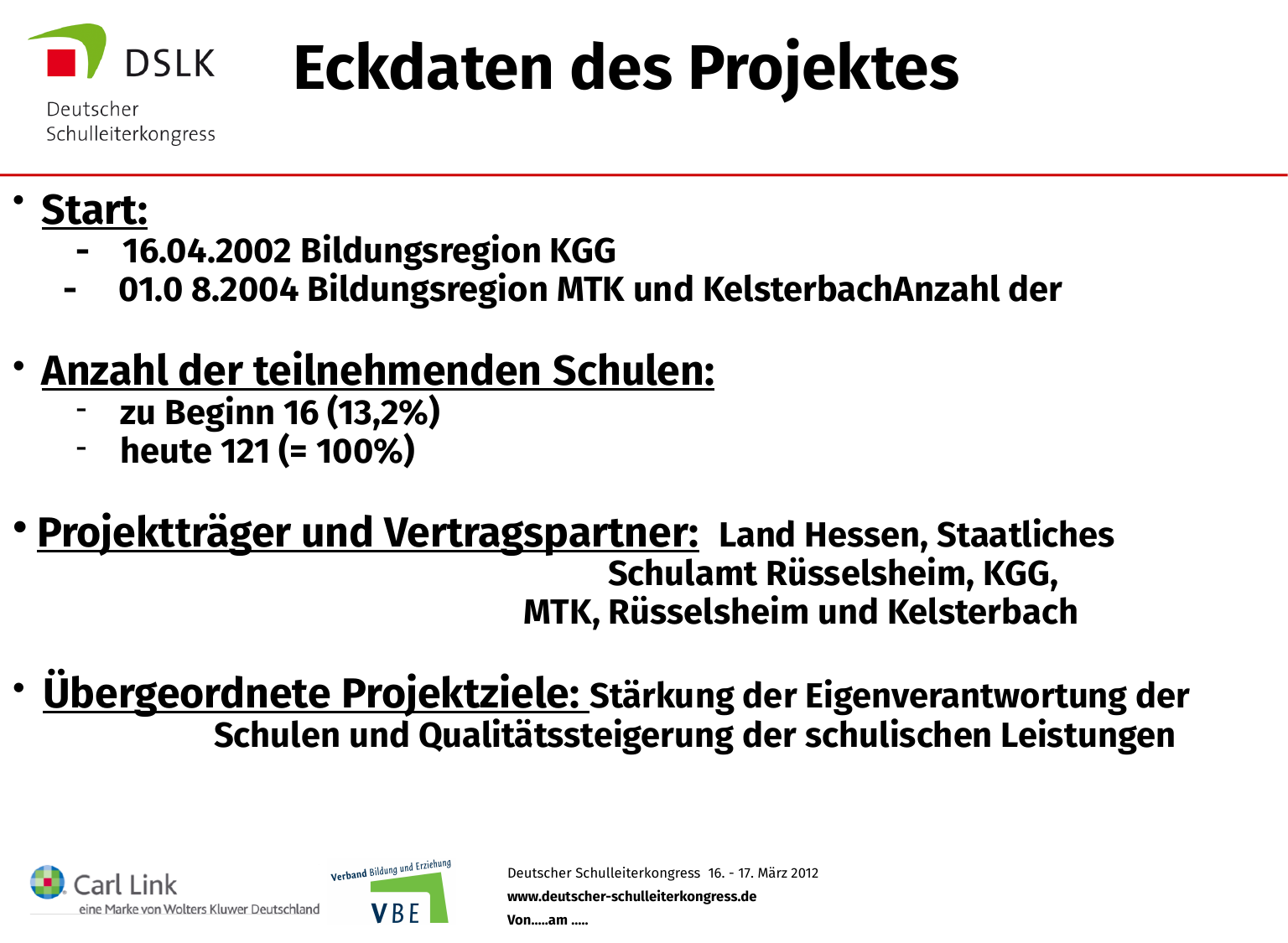

# Eckdaten des Projektes
  Start:
-    16.04.2002 Bildungsregion KGG
      -     01.0 8.2004 Bildungsregion MTK und KelsterbachAnzahl der

  Anzahl der teilnehmenden Schulen:
    zu Beginn 16 (13,2%)
    heute 121 (= 100%)

 Projektträger und Vertragspartner:  Land Hessen, Staatliches
                                                                       Schulamt Rüsselsheim, KGG,
                                                             MTK, Rüsselsheim und Kelsterbach

  Übergeordnete Projektziele: Stärkung der Eigenverantwortung der
                        Schulen und Qualitätssteigerung der schulischen Leistungen